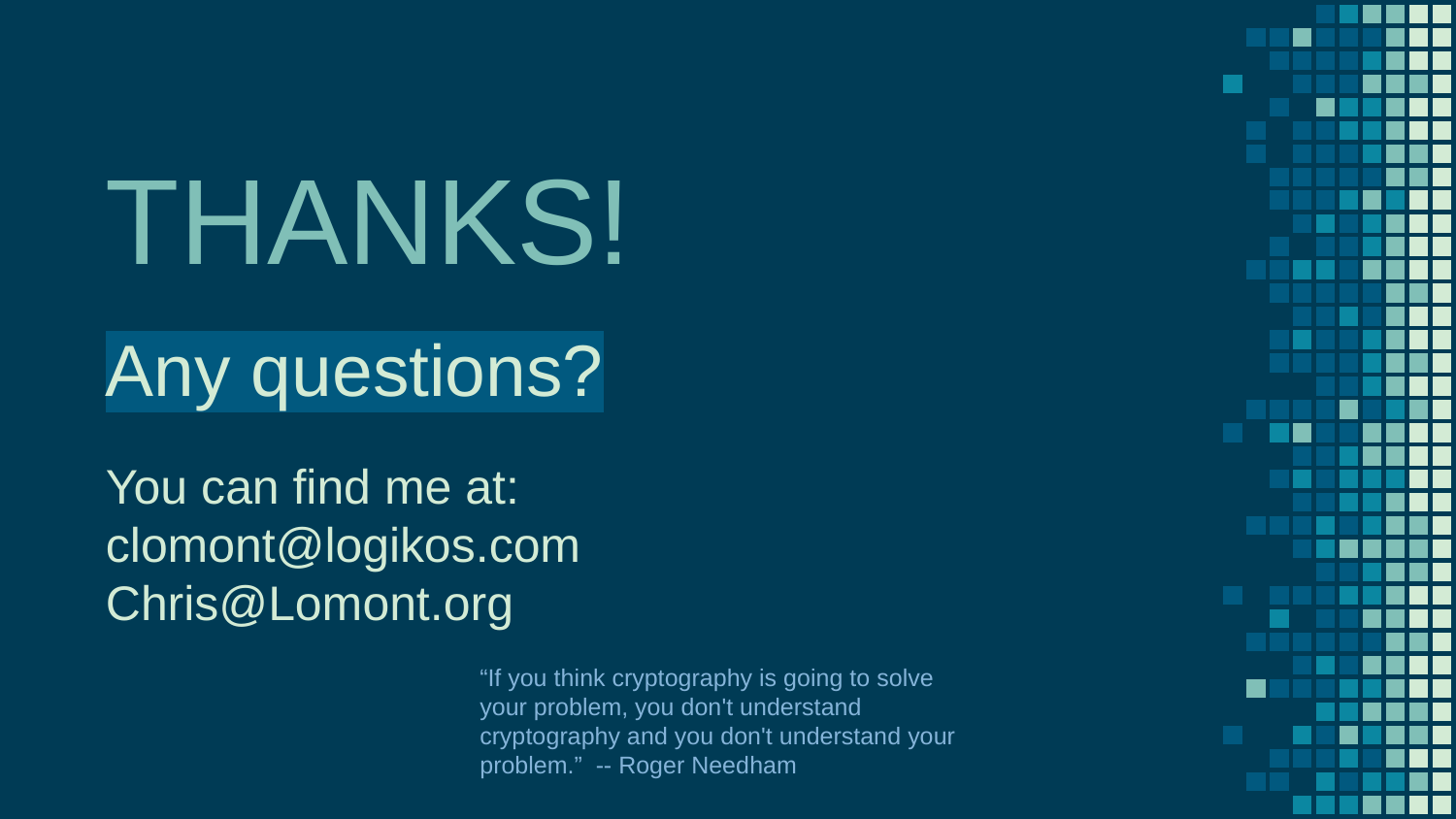

THANKS!
Any questions?
You can find me at:
clomont@logikos.com
Chris@Lomont.org
“If you think cryptography is going to solve your problem, you don't understand cryptography and you don't understand your problem.”  -- Roger Needham